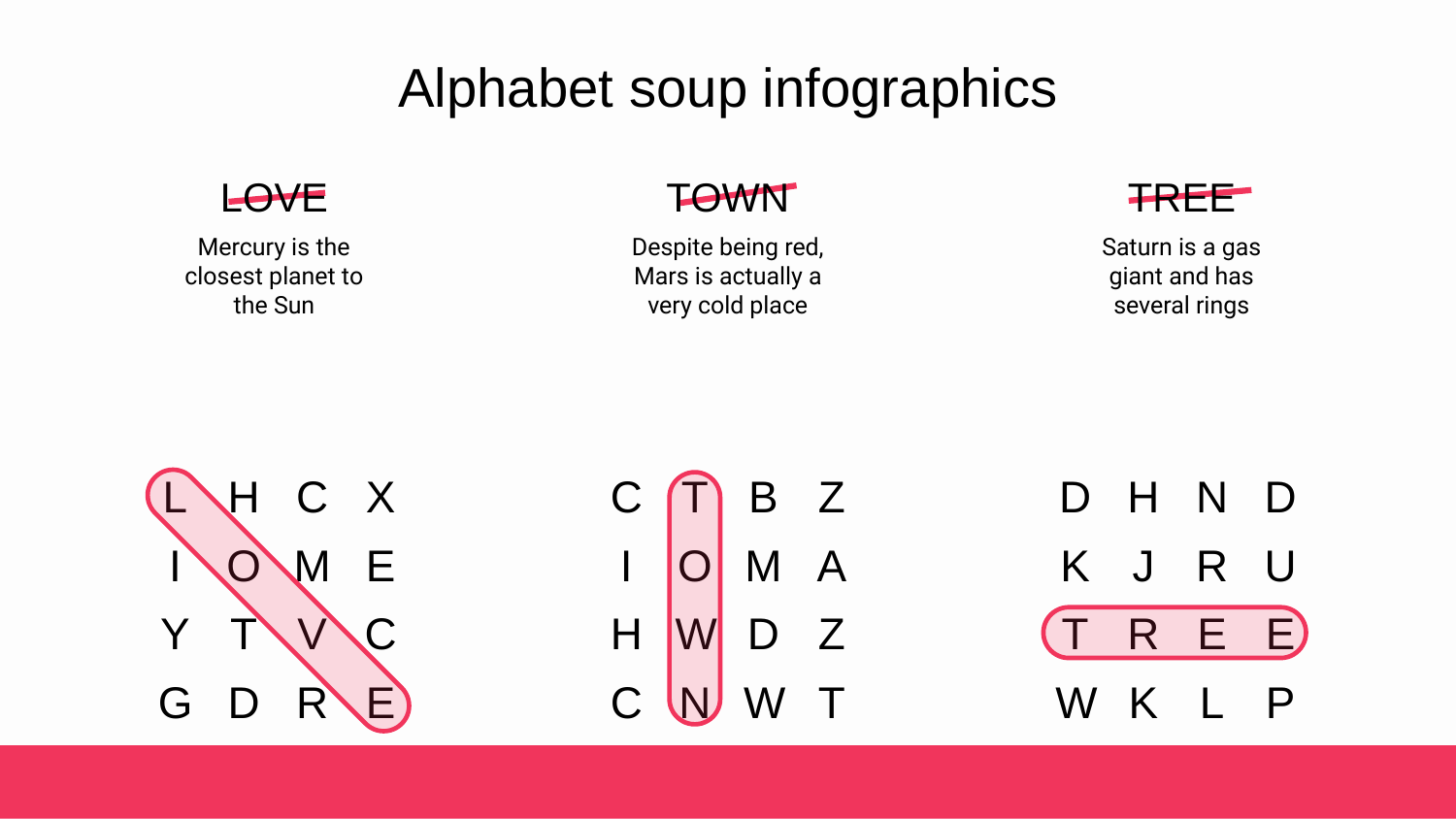

# Alphabet soup infographics
TOWN
Despite being red,
Mars is actually a very cold place
LOVE
Mercury is the closest planet to the Sun
TREE
Saturn is a gas giant and has several rings
X
C
H
L
E
M
O
I
C
V
T
Y
E
R
D
G
Z
B
T
C
A
M
O
I
Z
D
W
H
T
W
N
C
D
N
H
D
U
R
J
K
E
E
R
T
P
L
K
W